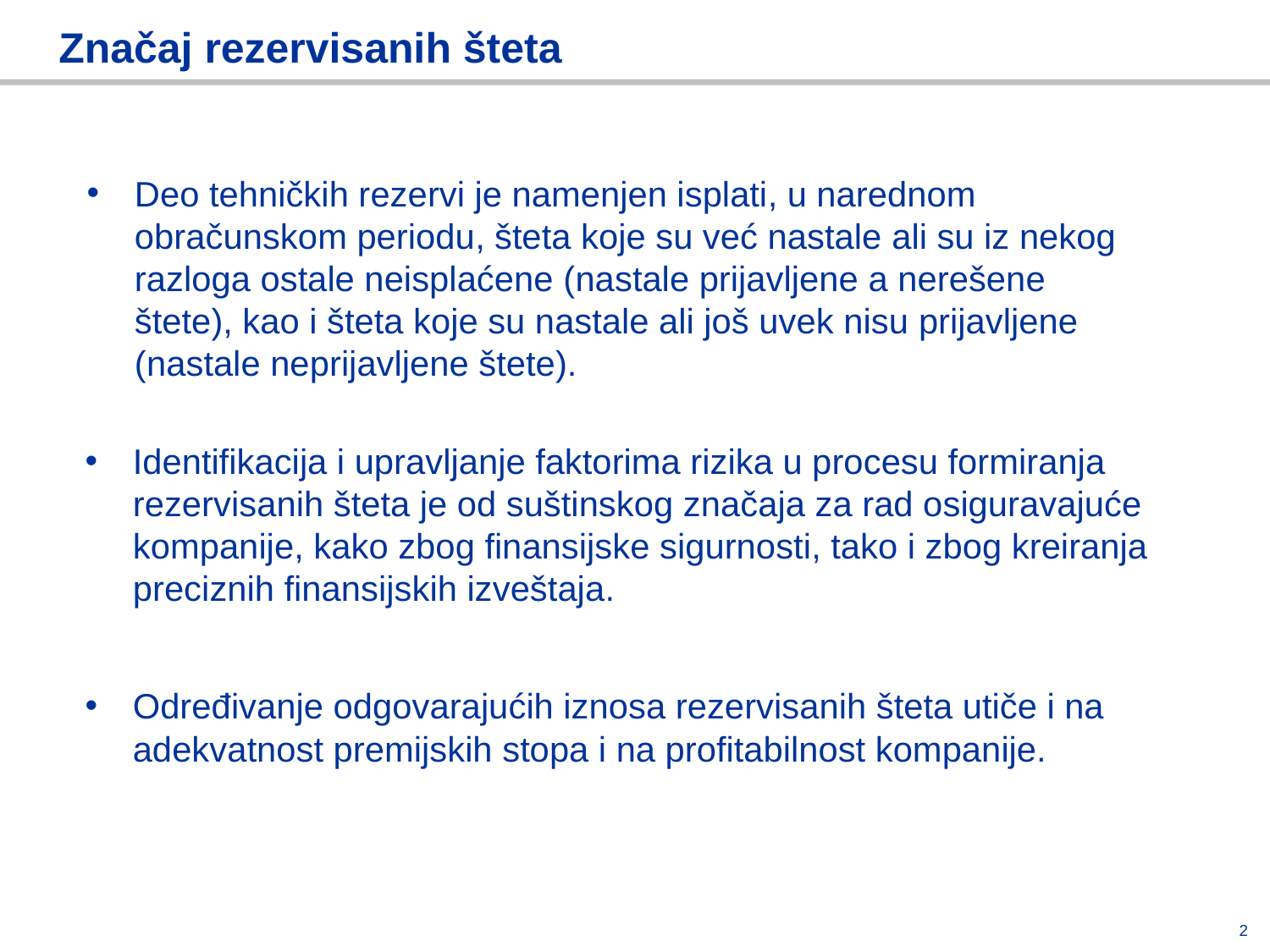

# Značaj rezervisanih šteta
Deo tehničkih rezervi je namenjen isplati, u narednom obračunskom periodu, šteta koje su već nastale ali su iz nekog razloga ostale neisplaćene (nastale prijavljene a nerešene štete), kao i šteta koje su nastale ali još uvek nisu prijavljene (nastale neprijavljene štete).
Identifikacija i upravljanje faktorima rizika u procesu formiranja rezervisanih šteta je od suštinskog značaja za rad osiguravajuće kompanije, kako zbog finansijske sigurnosti, tako i zbog kreiranja preciznih finansijskih izveštaja.
Određivanje odgovarajućih iznosa rezervisanih šteta utiče i na adekvatnost premijskih stopa i na profitabilnost kompanije.